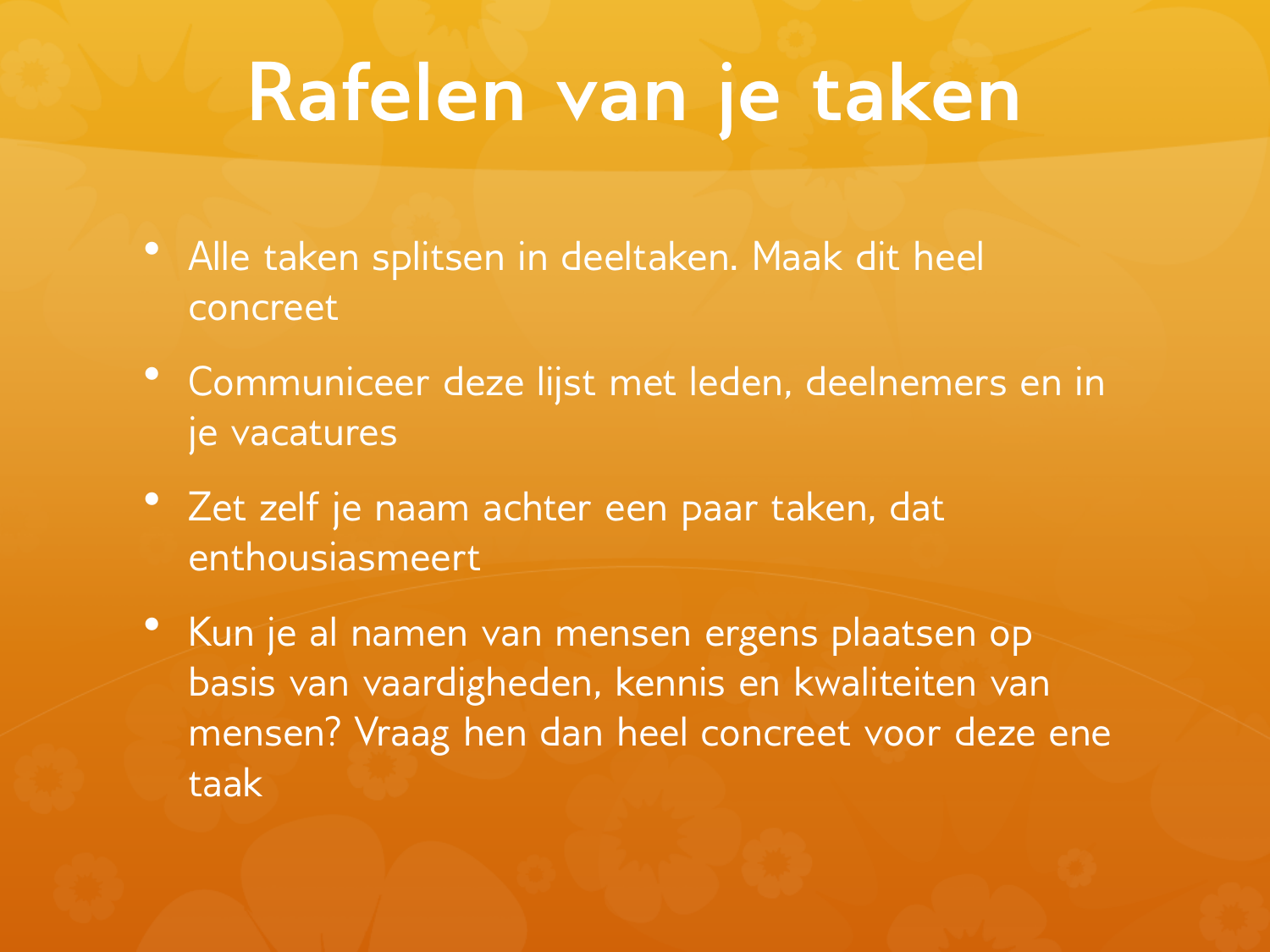

# Rafelen van je taken
Alle taken splitsen in deeltaken. Maak dit heel concreet
Communiceer deze lijst met leden, deelnemers en in je vacatures
Zet zelf je naam achter een paar taken, dat enthousiasmeert
Kun je al namen van mensen ergens plaatsen op basis van vaardigheden, kennis en kwaliteiten van mensen? Vraag hen dan heel concreet voor deze ene taak